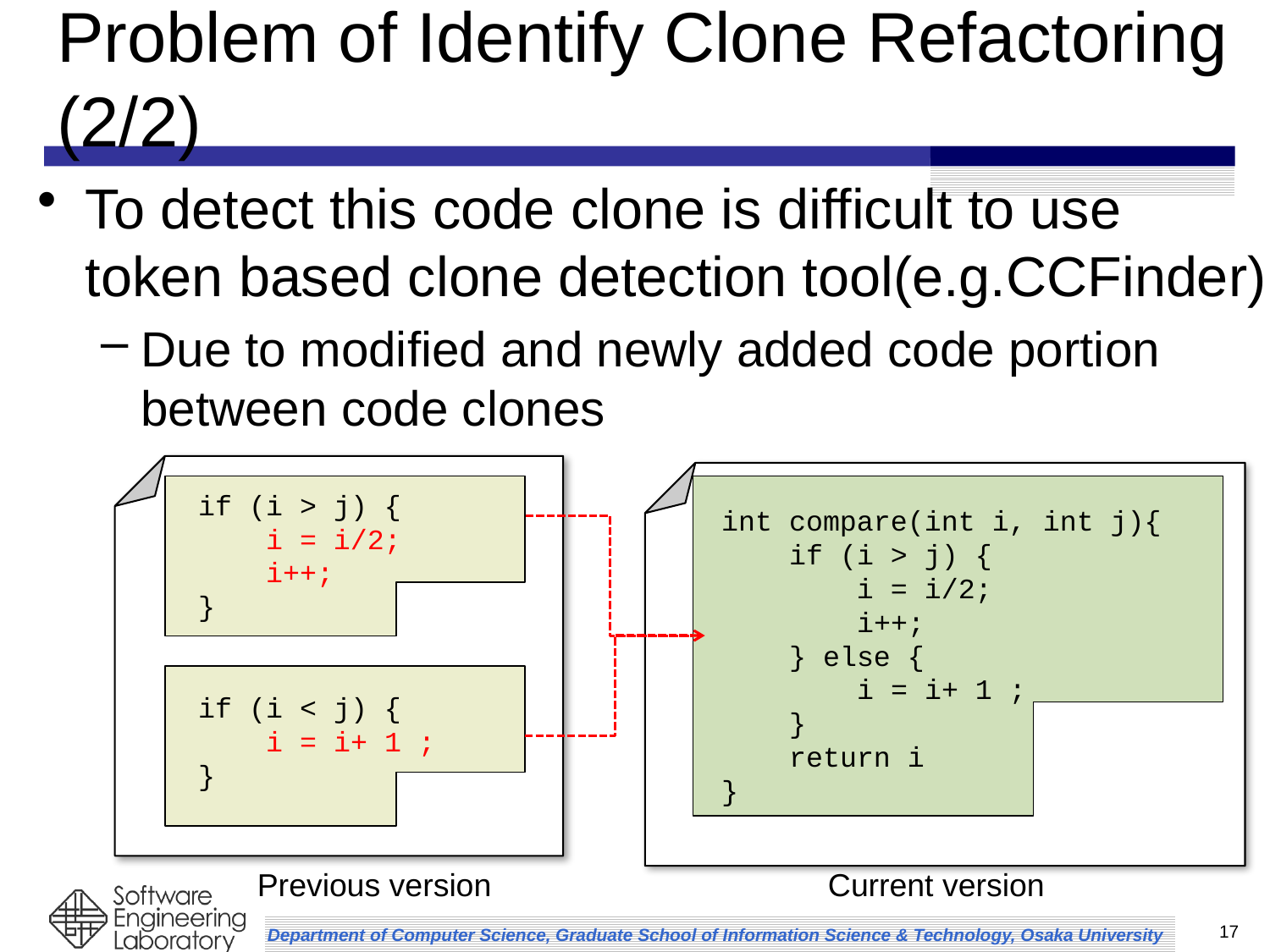

# Problem of Identify Clone Refactoring (2/2)
To detect this code clone is difficult to use
token based clone detection tool(e.g.CCFinder)
Due to modified and newly added code portion between code clones

  int compare(int i, int j){
      if (i > j) {
          i = i/2;
          i++;
      } else {
          i = i+ 1 ;
      }
      return i
  }

   if (i > j) {
       i = i/2;
       i++;
   }

   if (i < j) {
       i = i+ 1 ;
   }

Previous version                                      Current version
17